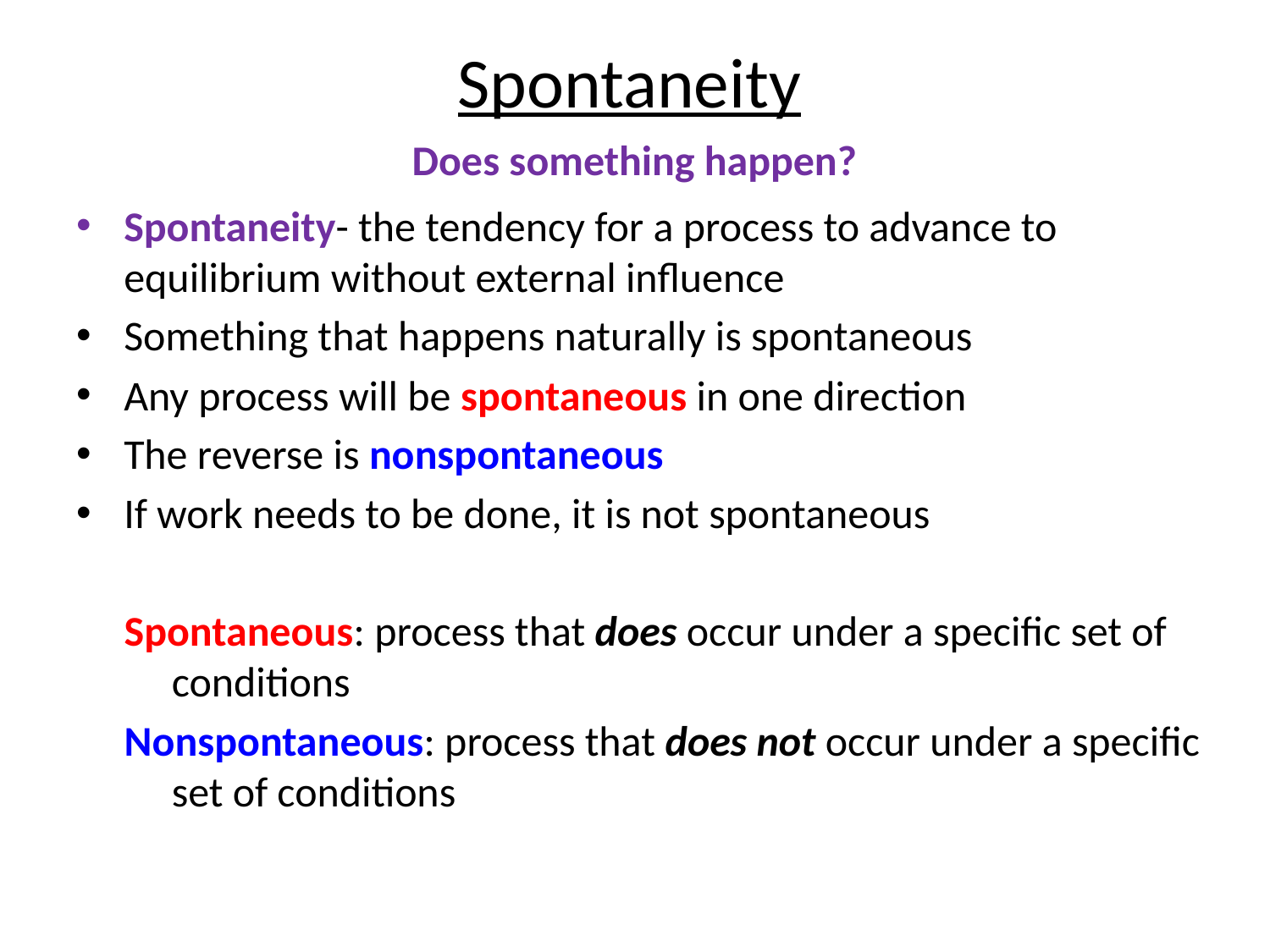

Spontaneity
Does something happen?
Spontaneity- the tendency for a process to advance to equilibrium without external influence
Something that happens naturally is spontaneous
Any process will be spontaneous in one direction
The reverse is nonspontaneous
If work needs to be done, it is not spontaneous
Spontaneous: process that does occur under a specific set of conditions
Nonspontaneous: process that does not occur under a specific set of conditions